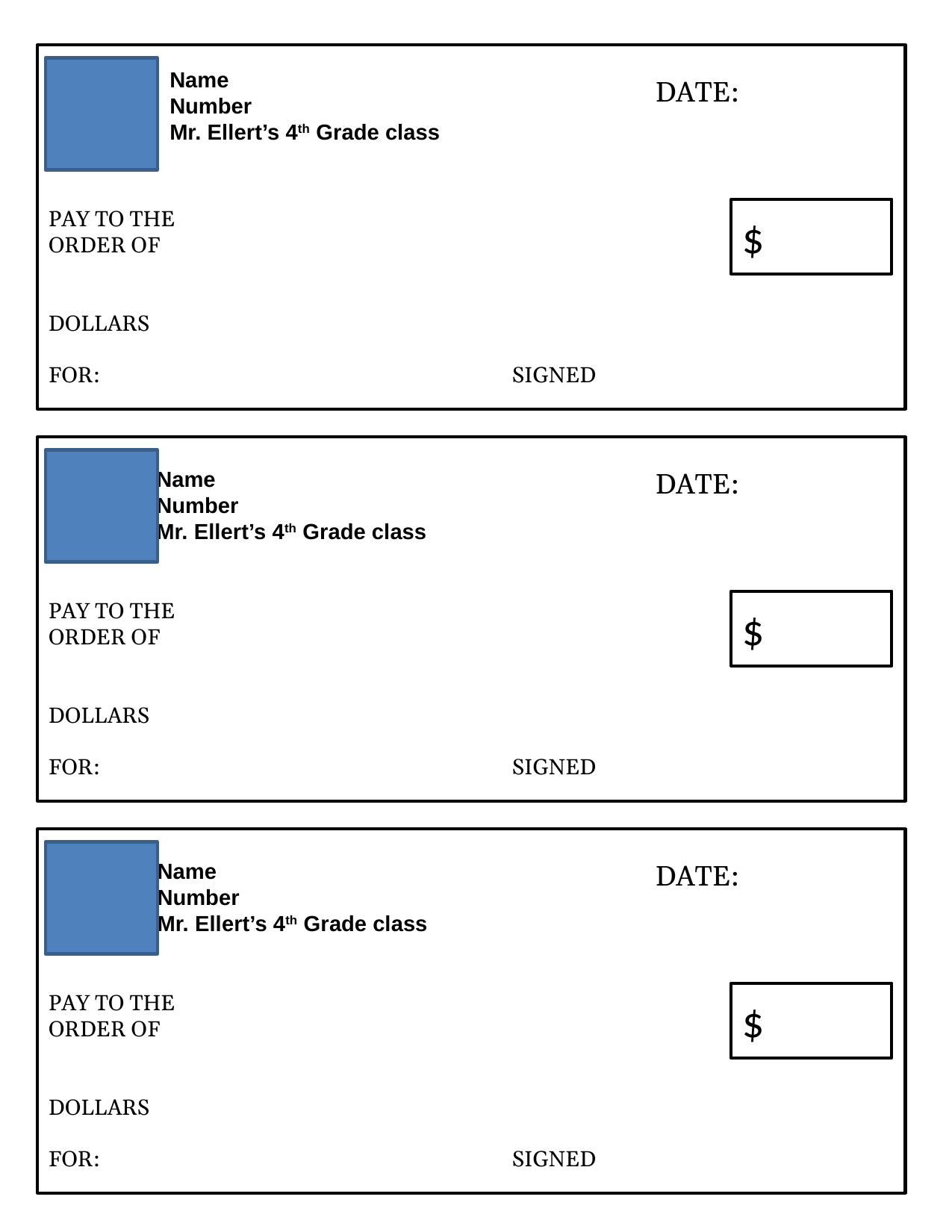

Name
Number
Mr. Ellert’s 4th Grade class
DATE:
PAY TO THE
ORDER OF

DOLLARS

FOR: 				   SIGNED

$

Name
Number
Mr. Ellert’s 4th Grade class
DATE:
PAY TO THE
ORDER OF

DOLLARS

FOR: 				   SIGNED

$

Name
Number
Mr. Ellert’s 4th Grade class
DATE:
PAY TO THE
ORDER OF

DOLLARS

FOR: 				   SIGNED

$